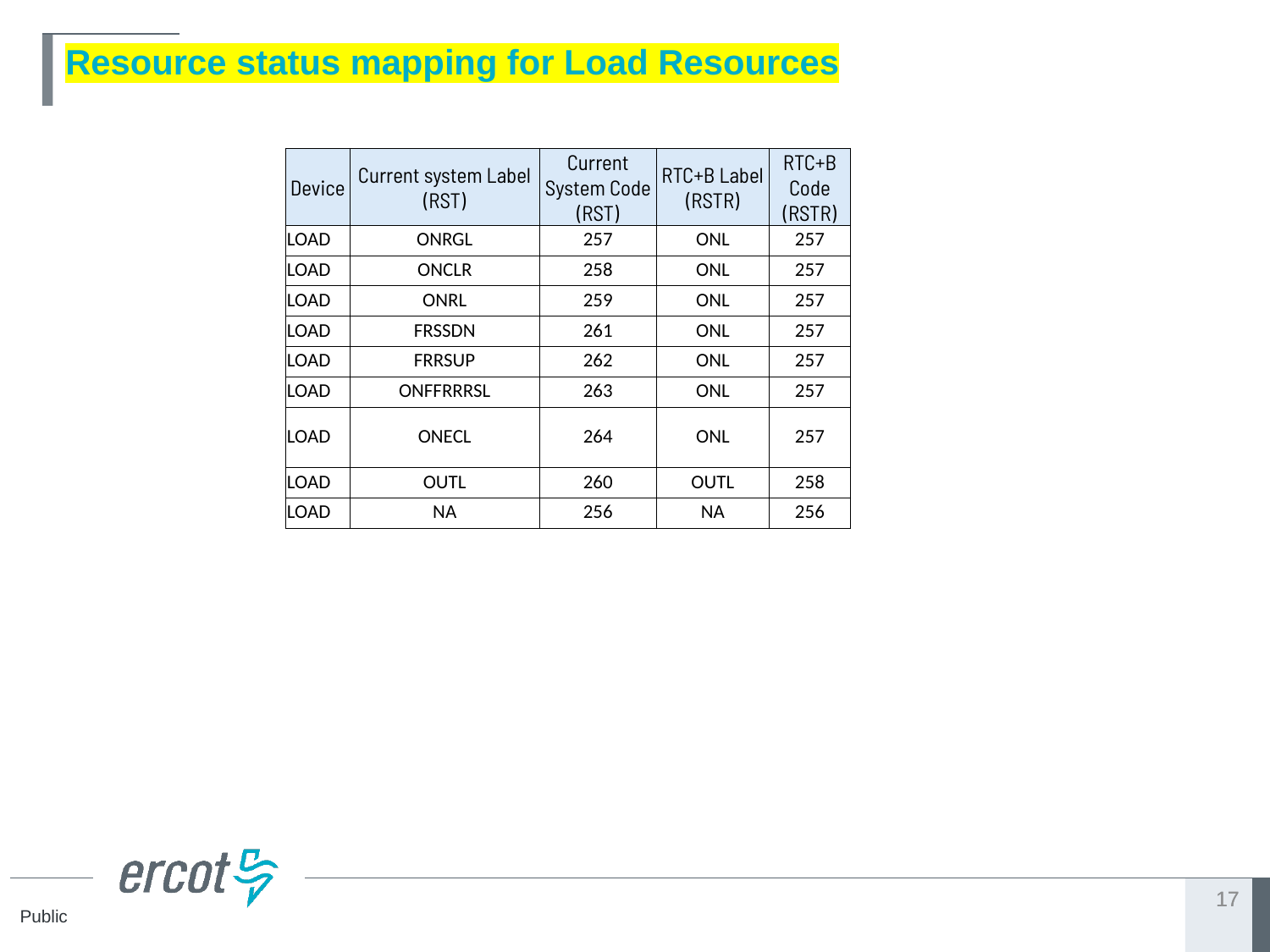

# Resource status mapping for Load Resources
| Device | Current system Label (RST) | Current System Code (RST) | RTC+B Label (RSTR) | RTC+B Code (RSTR) |
| --- | --- | --- | --- | --- |
| LOAD | ONRGL | 257 | ONL | 257 |
| LOAD | ONCLR | 258 | ONL | 257 |
| LOAD | ONRL | 259 | ONL | 257 |
| LOAD | FRSSDN | 261 | ONL | 257 |
| LOAD | FRRSUP | 262 | ONL | 257 |
| LOAD | ONFFRRRSL | 263 | ONL | 257 |
| LOAD | ONECL | 264 | ONL | 257 |
| LOAD | OUTL | 260 | OUTL | 258 |
| LOAD | NA | 256 | NA | 256 |
17